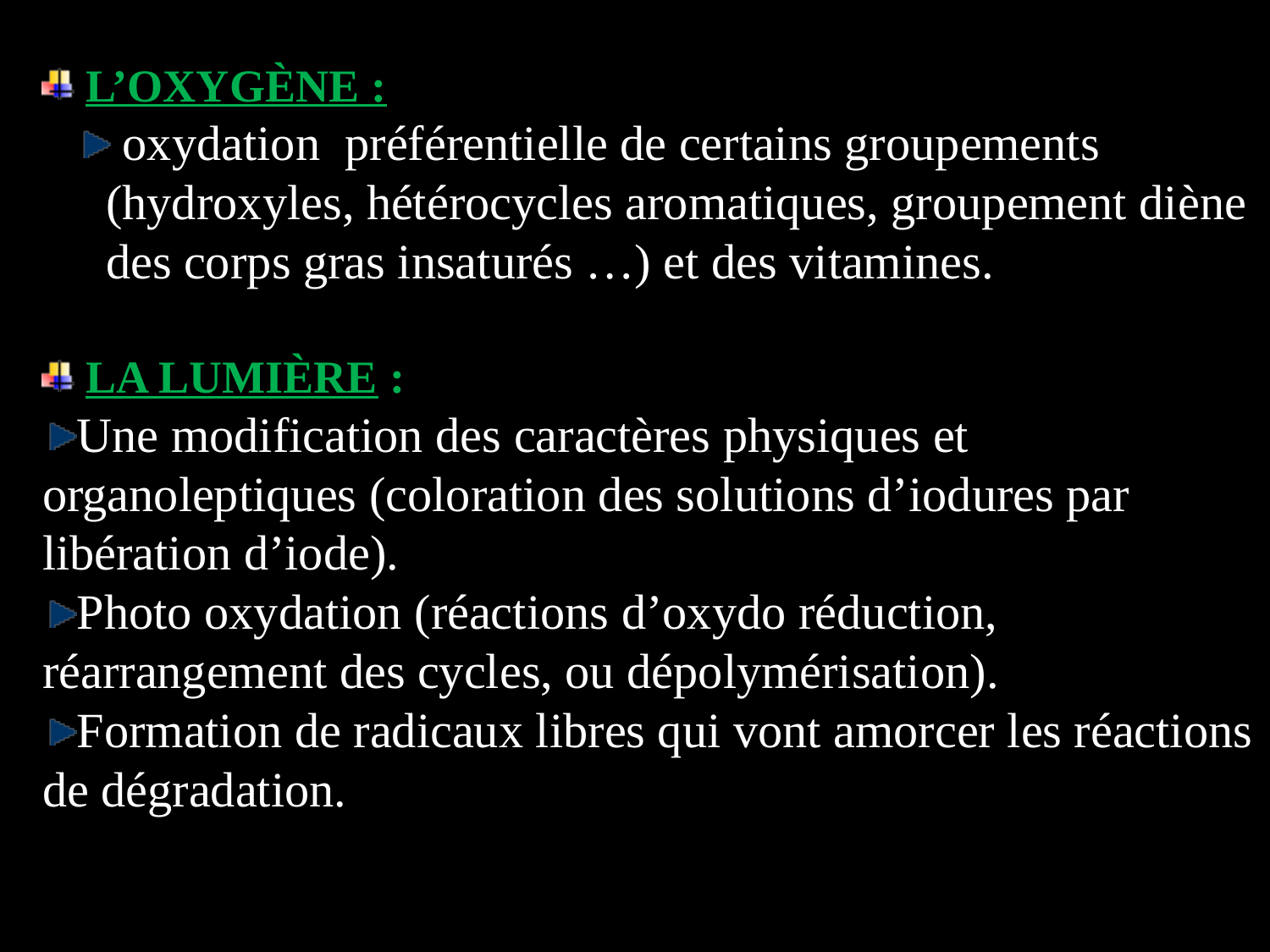

L’OXYGÈNE :
 oxydation  préférentielle de certains groupements (hydroxyles, hétérocycles aromatiques, groupement diène des corps gras insaturés …) et des vitamines.

 LA LUMIÈRE :
Une modification des caractères physiques et organoleptiques (coloration des solutions d’iodures par libération d’iode).
Photo oxydation (réactions d’oxydo réduction, réarrangement des cycles, ou dépolymérisation).
Formation de radicaux libres qui vont amorcer les réactions de dégradation.